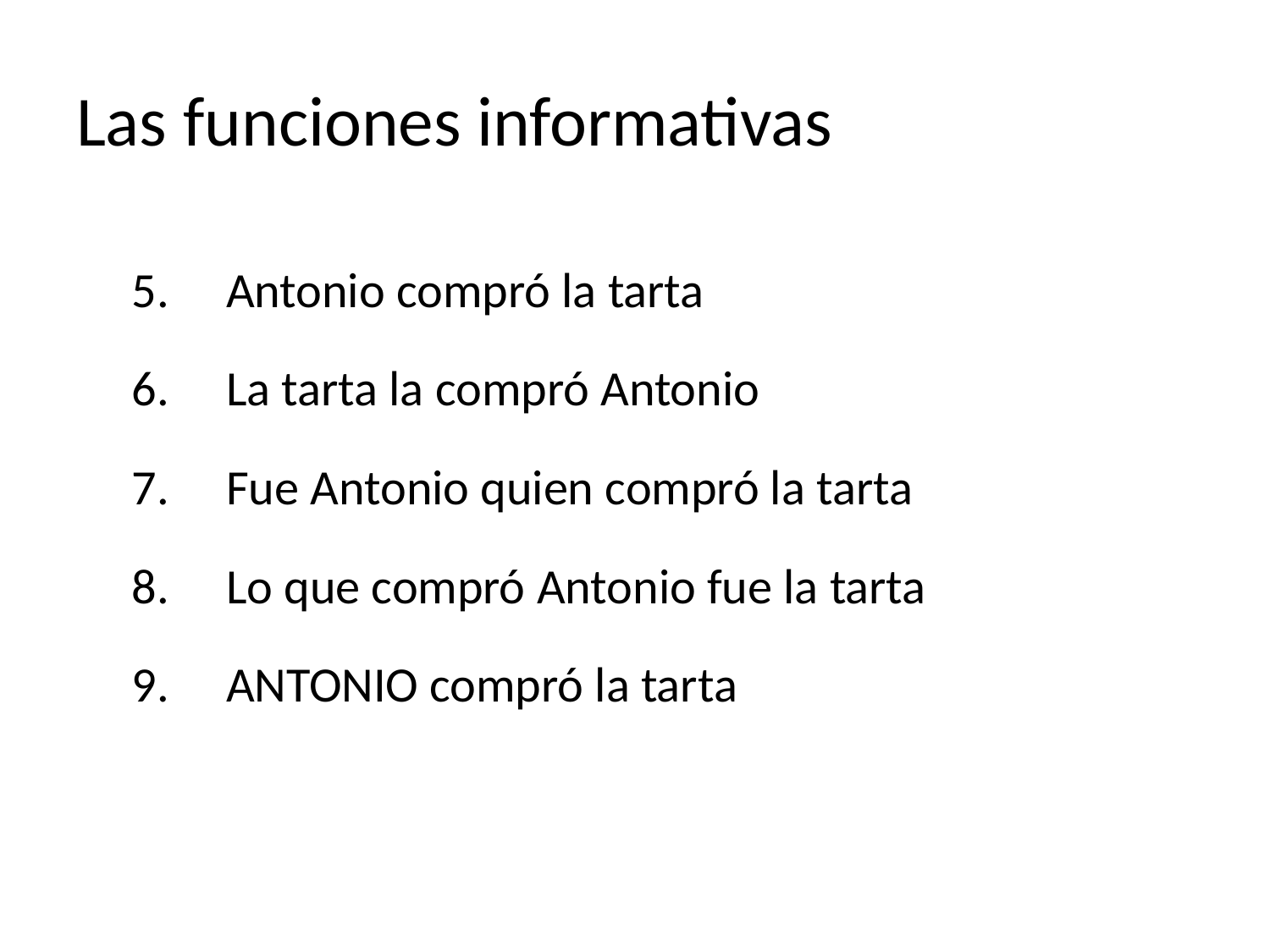

# Las funciones informativas
Antonio compró la tarta
La tarta la compró Antonio
Fue Antonio quien compró la tarta
Lo que compró Antonio fue la tarta
antonio compró la tarta